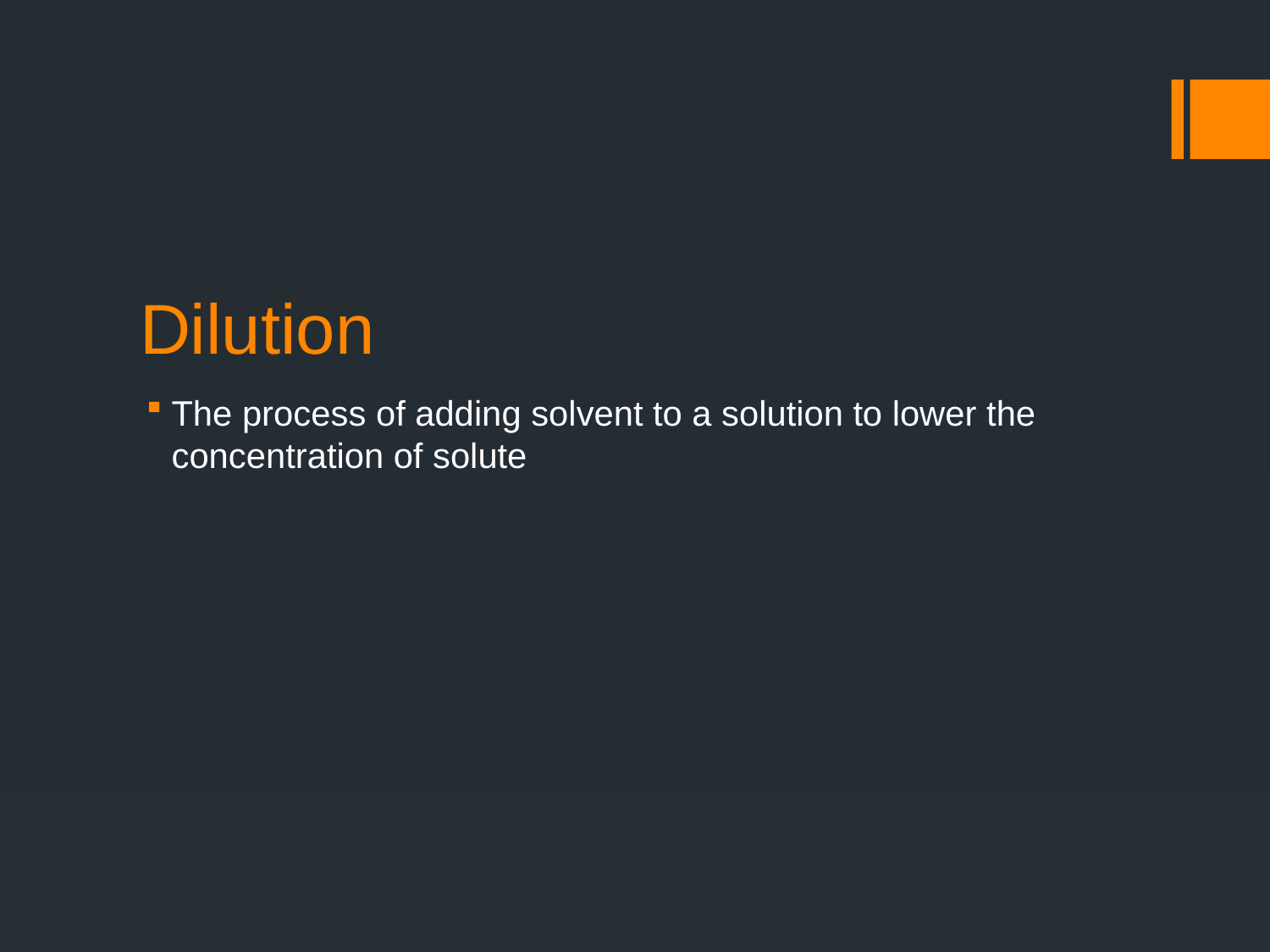

# Dilution
The process of adding solvent to a solution to lower the concentration of solute